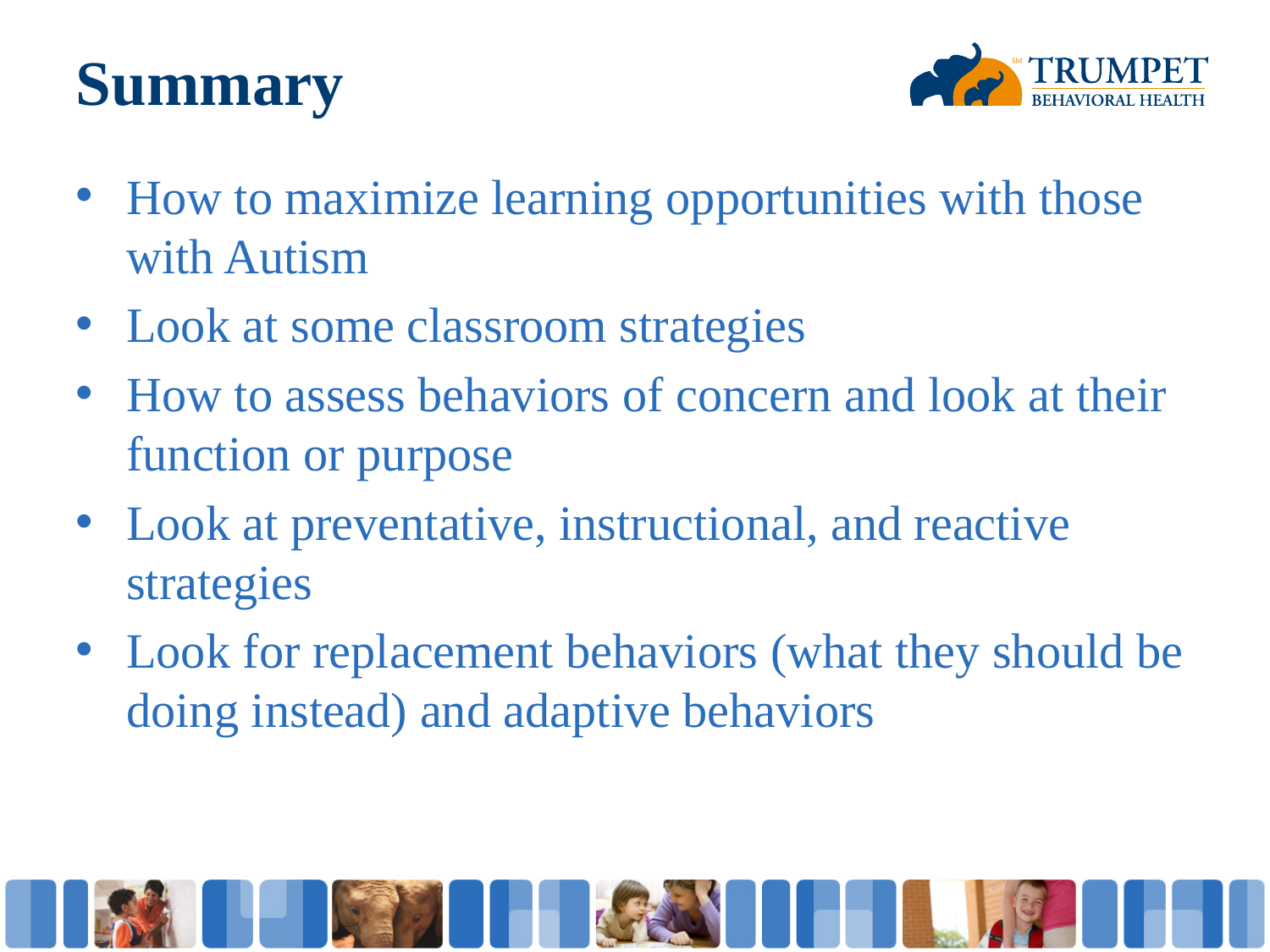

# Summary
How to maximize learning opportunities with those with Autism
Look at some classroom strategies
How to assess behaviors of concern and look at their function or purpose
Look at preventative, instructional, and reactive strategies
Look for replacement behaviors (what they should be doing instead) and adaptive behaviors